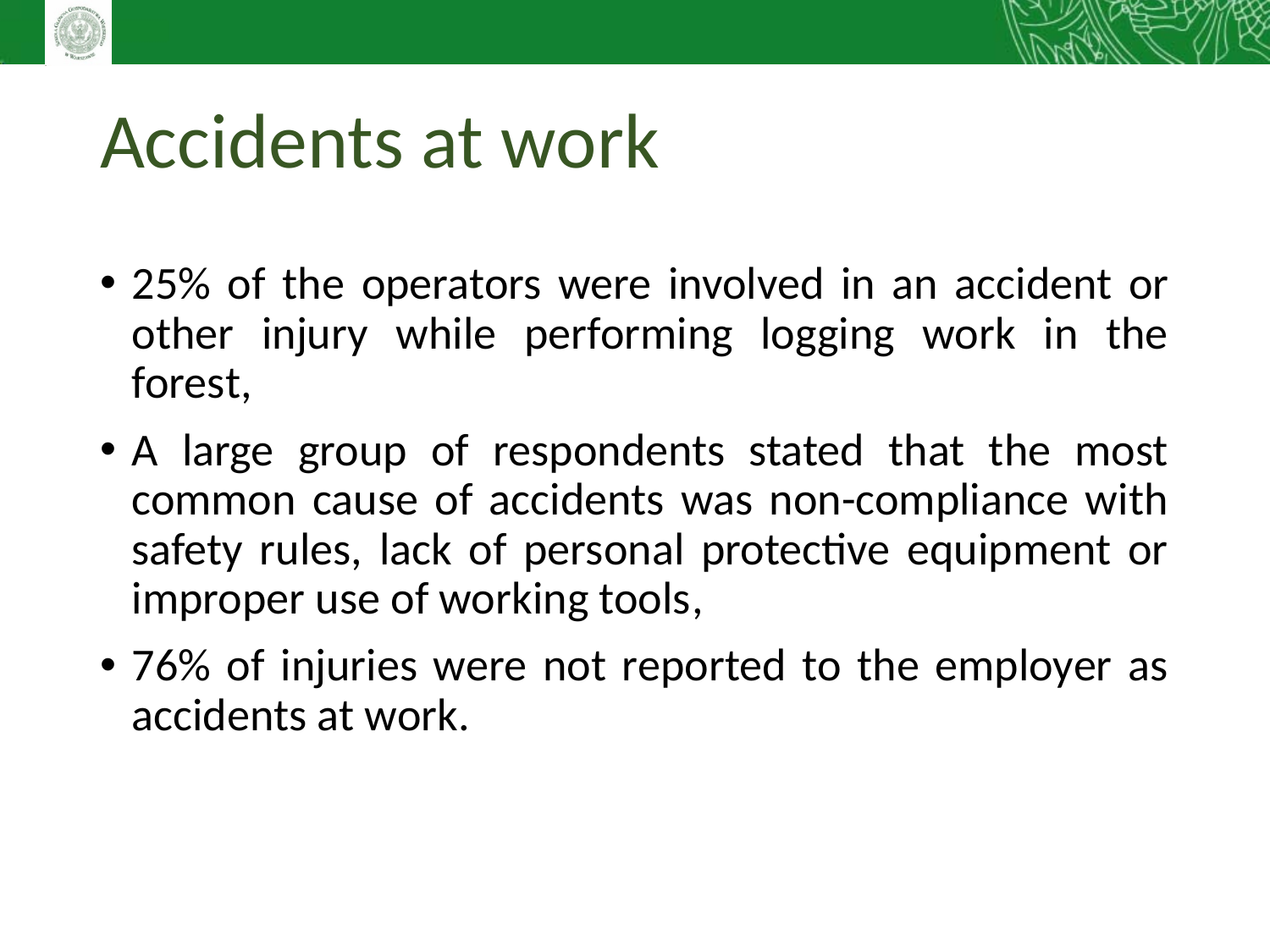

# Accidents at work
25% of the operators were involved in an accident or other injury while performing logging work in the forest,
A large group of respondents stated that the most common cause of accidents was non-compliance with safety rules, lack of personal protective equipment or improper use of working tools,
76% of injuries were not reported to the employer as accidents at work.